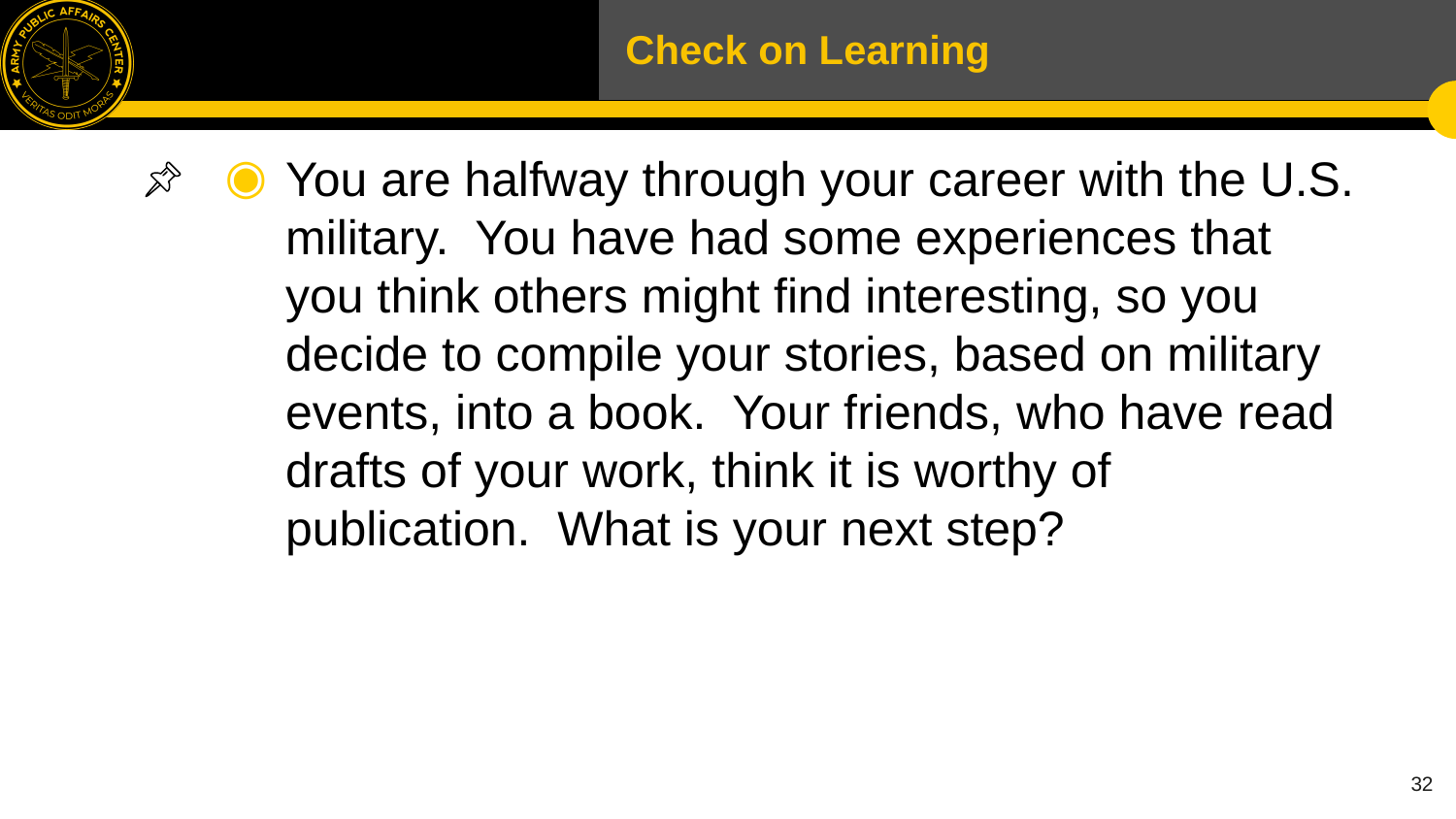

# Check on Learning
You are halfway through your career with the U.S. military.  You have had some experiences that you think others might find interesting, so you decide to compile your stories, based on military events, into a book.  Your friends, who have read drafts of your work, think it is worthy of publication.  What is your next step?

32